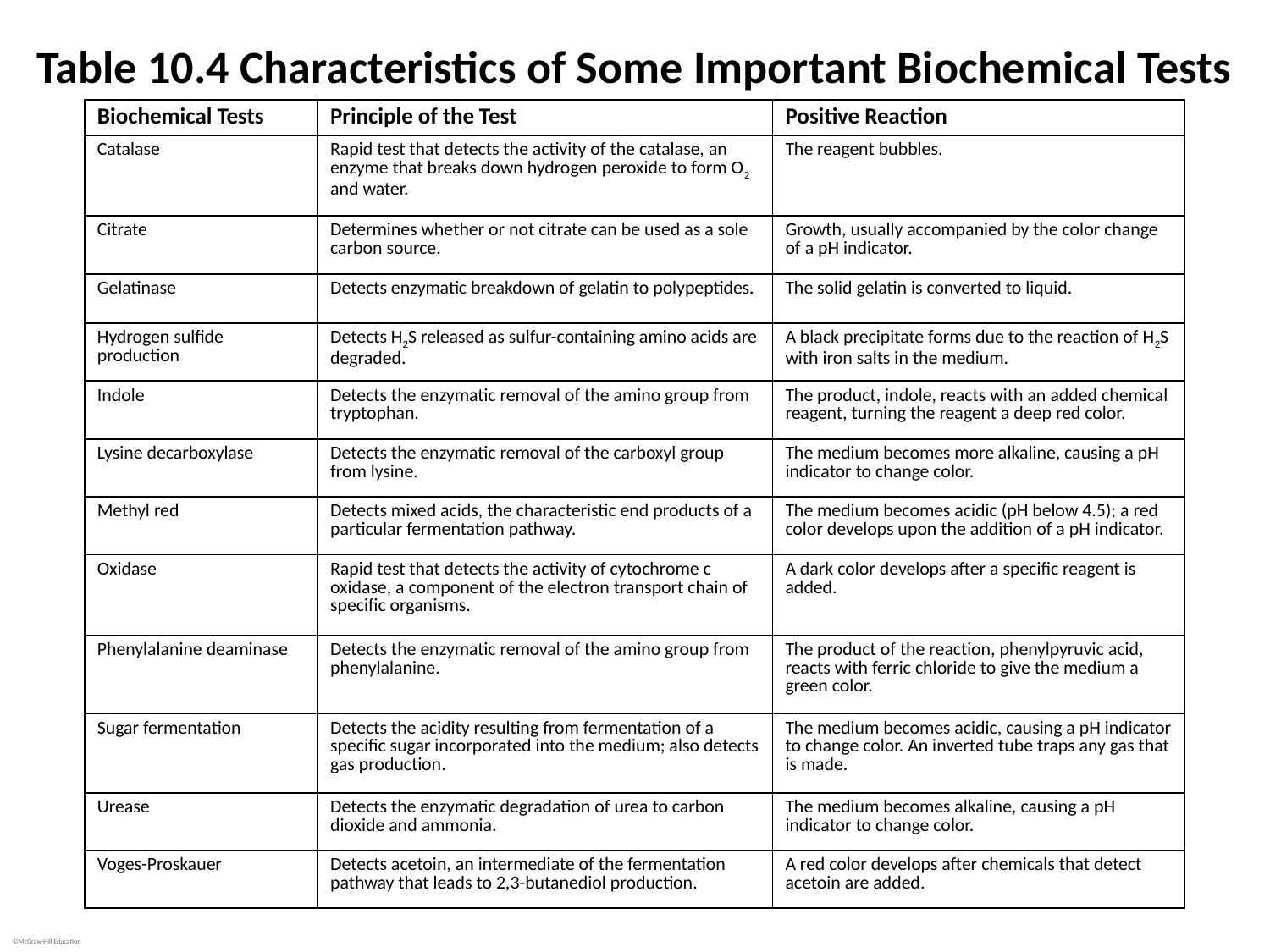

# Table 10.4 Characteristics of Some Important Biochemical Tests
| Biochemical Tests | Principle of the Test | Positive Reaction |
| --- | --- | --- |
| Catalase | Rapid test that detects the activity of the catalase, an enzyme that breaks down hydrogen peroxide to form O2 and water. | The reagent bubbles. |
| Citrate | Determines whether or not citrate can be used as a sole carbon source. | Growth, usually accompanied by the color change of a pH indicator. |
| Gelatinase | Detects enzymatic breakdown of gelatin to polypeptides. | The solid gelatin is converted to liquid. |
| Hydrogen sulfide production | Detects H2S released as sulfur-containing amino acids are degraded. | A black precipitate forms due to the reaction of H2S with iron salts in the medium. |
| Indole | Detects the enzymatic removal of the amino group from tryptophan. | The product, indole, reacts with an added chemical reagent, turning the reagent a deep red color. |
| Lysine decarboxylase | Detects the enzymatic removal of the carboxyl group from lysine. | The medium becomes more alkaline, causing a pH indicator to change color. |
| Methyl red | Detects mixed acids, the characteristic end products of a particular fermentation pathway. | The medium becomes acidic (pH below 4.5); a red color develops upon the addition of a pH indicator. |
| Oxidase | Rapid test that detects the activity of cytochrome c oxidase, a component of the electron transport chain of specific organisms. | A dark color develops after a specific reagent is added. |
| Phenylalanine deaminase | Detects the enzymatic removal of the amino group from phenylalanine. | The product of the reaction, phenylpyruvic acid, reacts with ferric chloride to give the medium a green color. |
| Sugar fermentation | Detects the acidity resulting from fermentation of a specific sugar incorporated into the medium; also detects gas production. | The medium becomes acidic, causing a pH indicator to change color. An inverted tube traps any gas that is made. |
| Urease | Detects the enzymatic degradation of urea to carbon dioxide and ammonia. | The medium becomes alkaline, causing a pH indicator to change color. |
| Voges-Proskauer | Detects acetoin, an intermediate of the fermentation pathway that leads to 2,3-butanediol production. | A red color develops after chemicals that detect acetoin are added. |